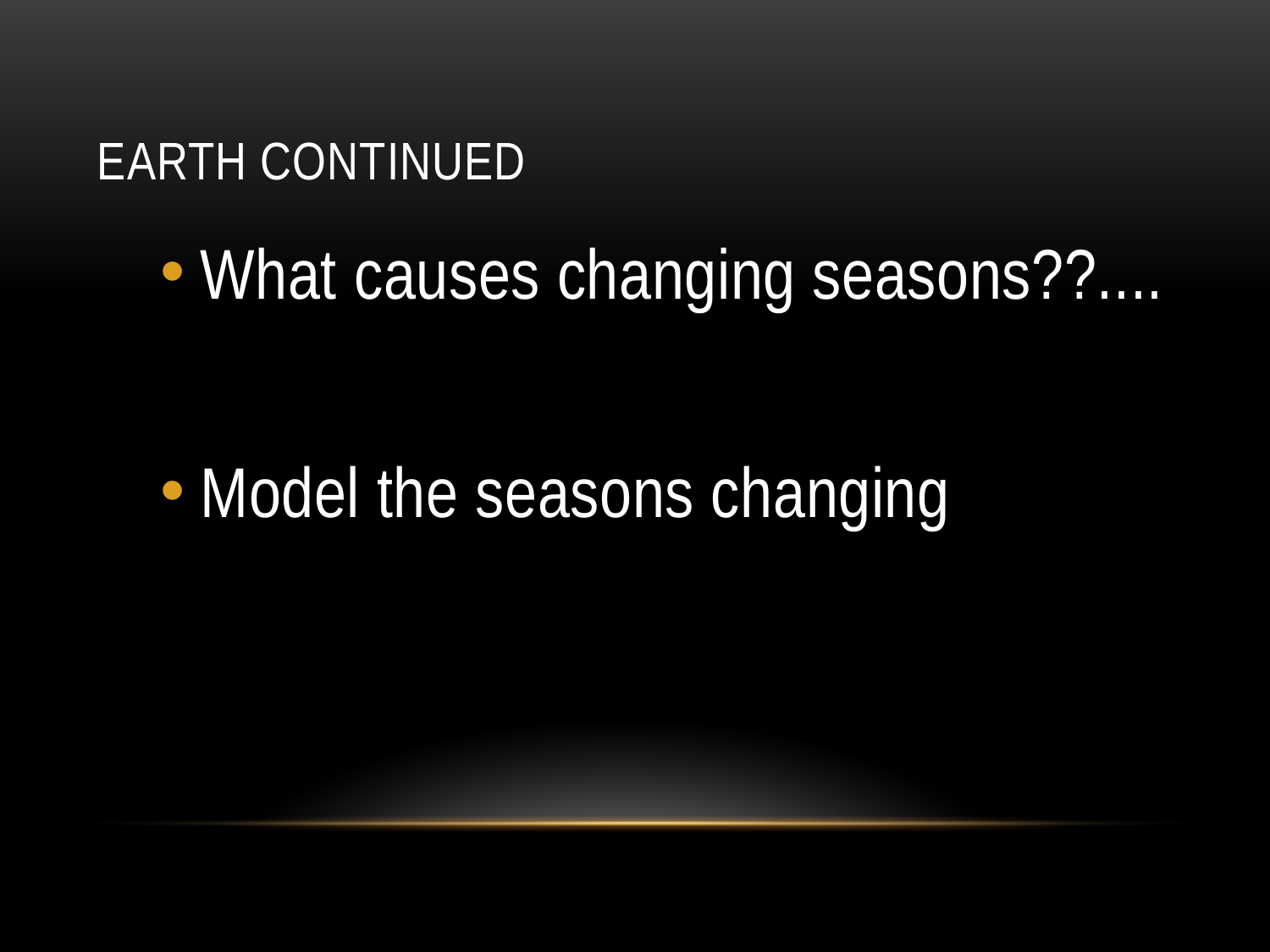

# Earth Continued
What causes changing seasons??....

Model the seasons changing